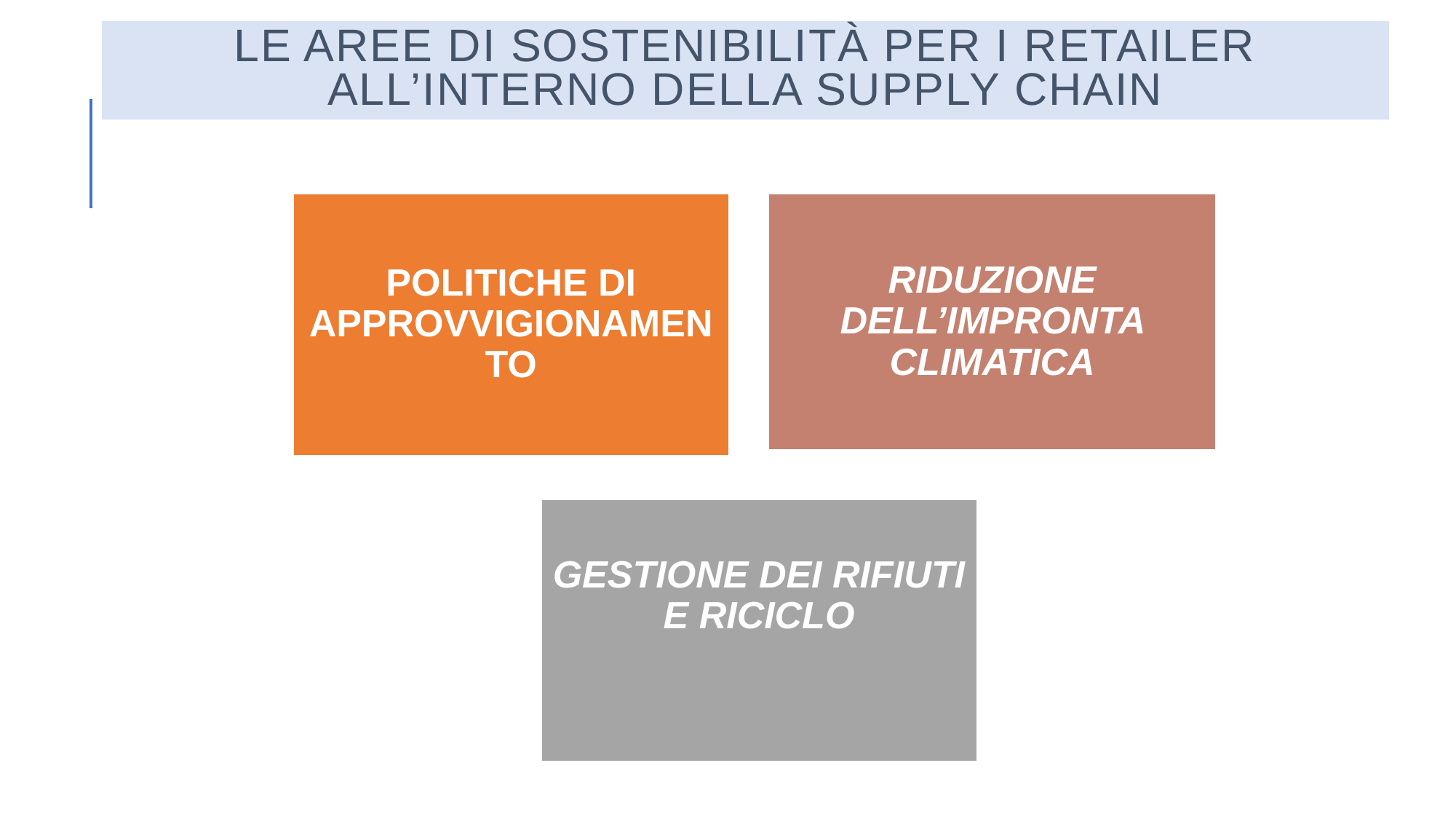

# Le aree di sostenibilità per i retailer all’interno della supply chain
POLITICHE DI APPROVVIGIONAMENTO
RIDUZIONE DELL’IMPRONTA CLIMATICA
GESTIONE DEI RIFIUTI E RICICLO